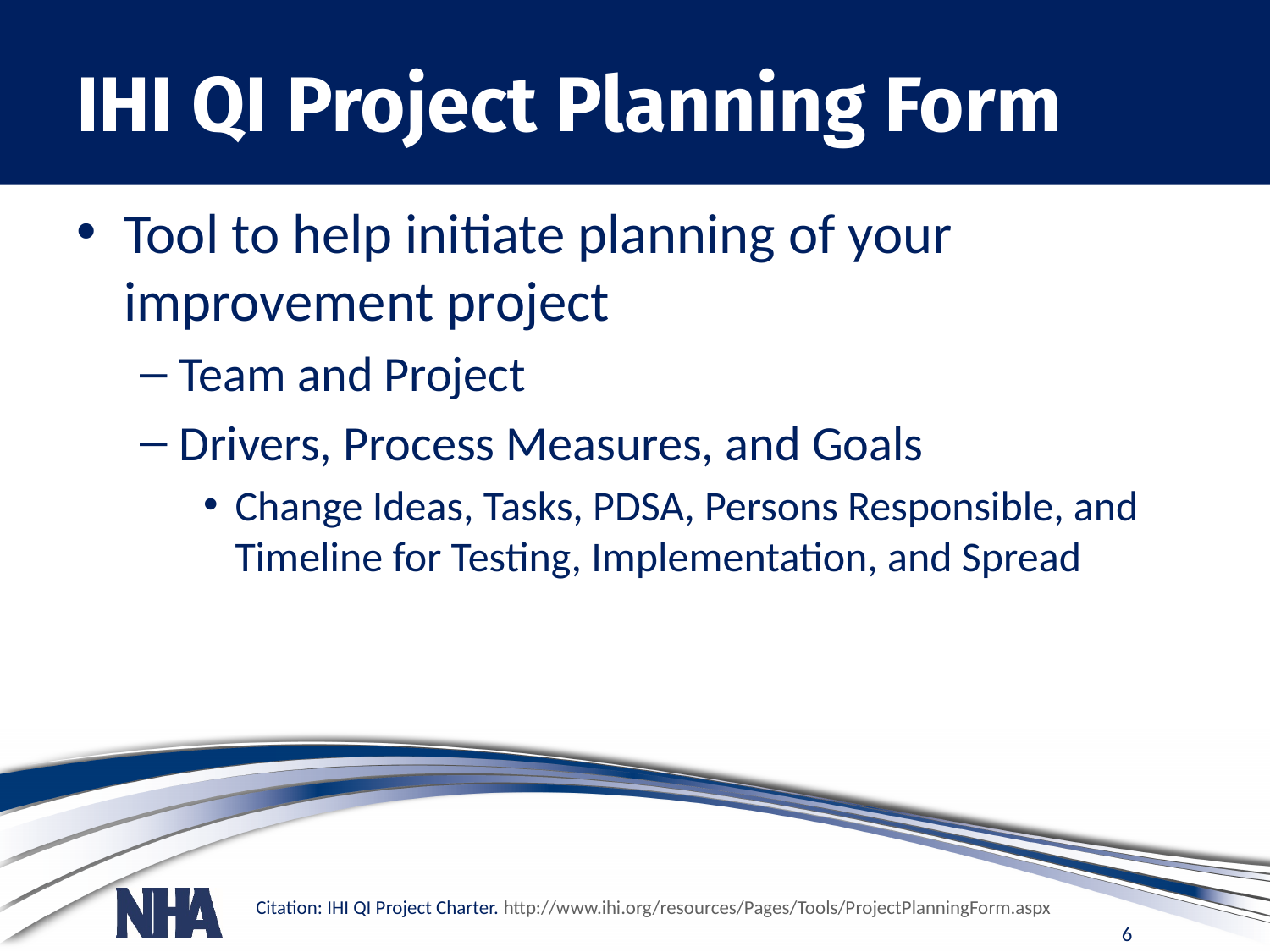

# IHI QI Project Planning Form
Tool to help initiate planning of your improvement project
Team and Project
Drivers, Process Measures, and Goals
Change Ideas, Tasks, PDSA, Persons Responsible, and Timeline for Testing, Implementation, and Spread

Citation: IHI QI Project Charter. http://www.ihi.org/resources/Pages/Tools/ProjectPlanningForm.aspx